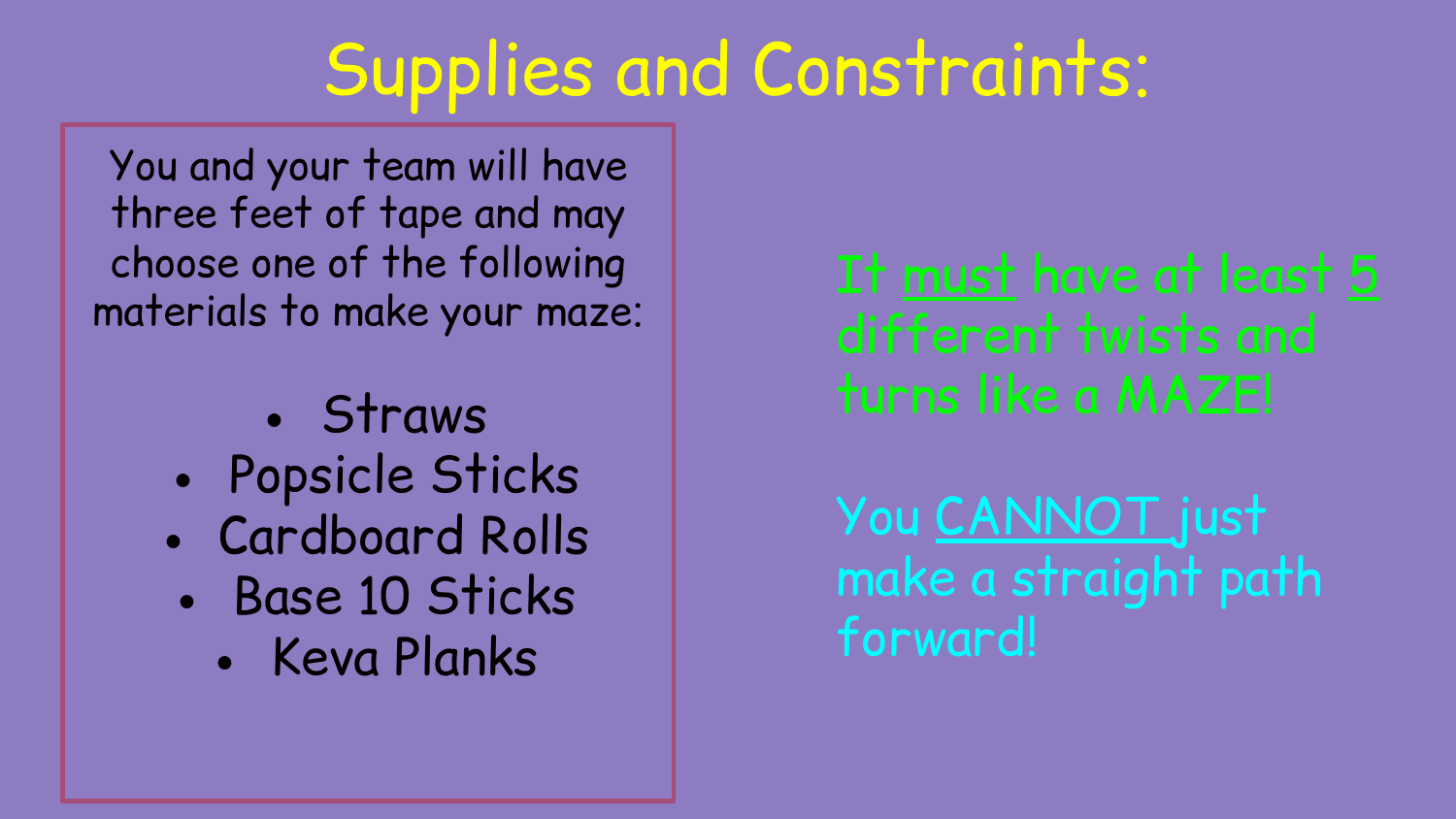

Supplies and Constraints:
You and your team will have three feet of tape and may choose one of the following materials to make your maze:

Straws
Popsicle Sticks
Cardboard Rolls
Base 10 Sticks
Keva Planks

It must have at least 5 different twists and turns like a MAZE!

You CANNOT just make a straight path forward!